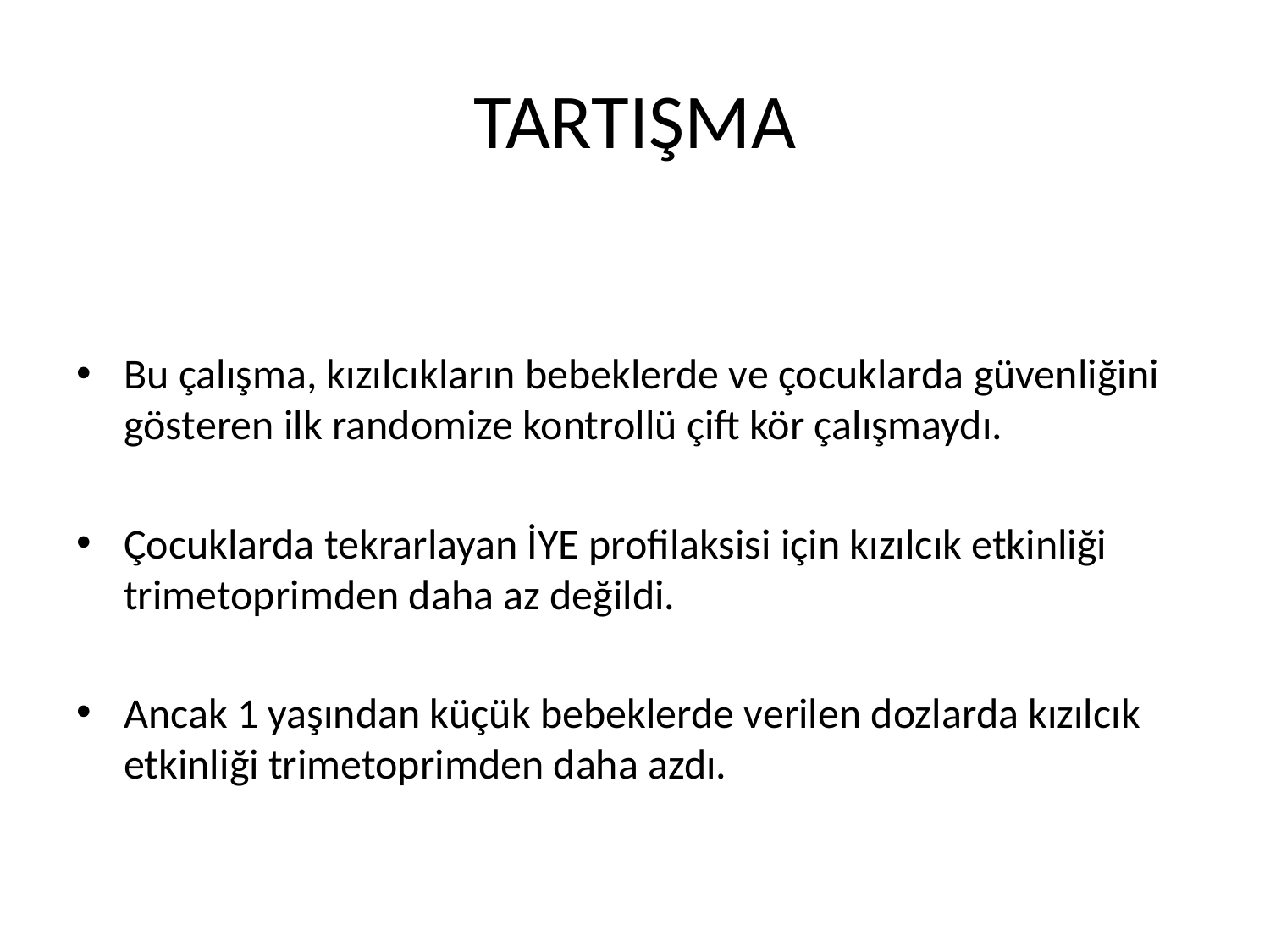

# TARTIŞMA

Bu çalışma, kızılcıkların bebeklerde ve çocuklarda güvenliğini gösteren ilk randomize kontrollü çift kör çalışmaydı.

Çocuklarda tekrarlayan İYE profilaksisi için kızılcık etkinliği trimetoprimden daha az değildi.

Ancak 1 yaşından küçük bebeklerde verilen dozlarda kızılcık etkinliği trimetoprimden daha azdı.